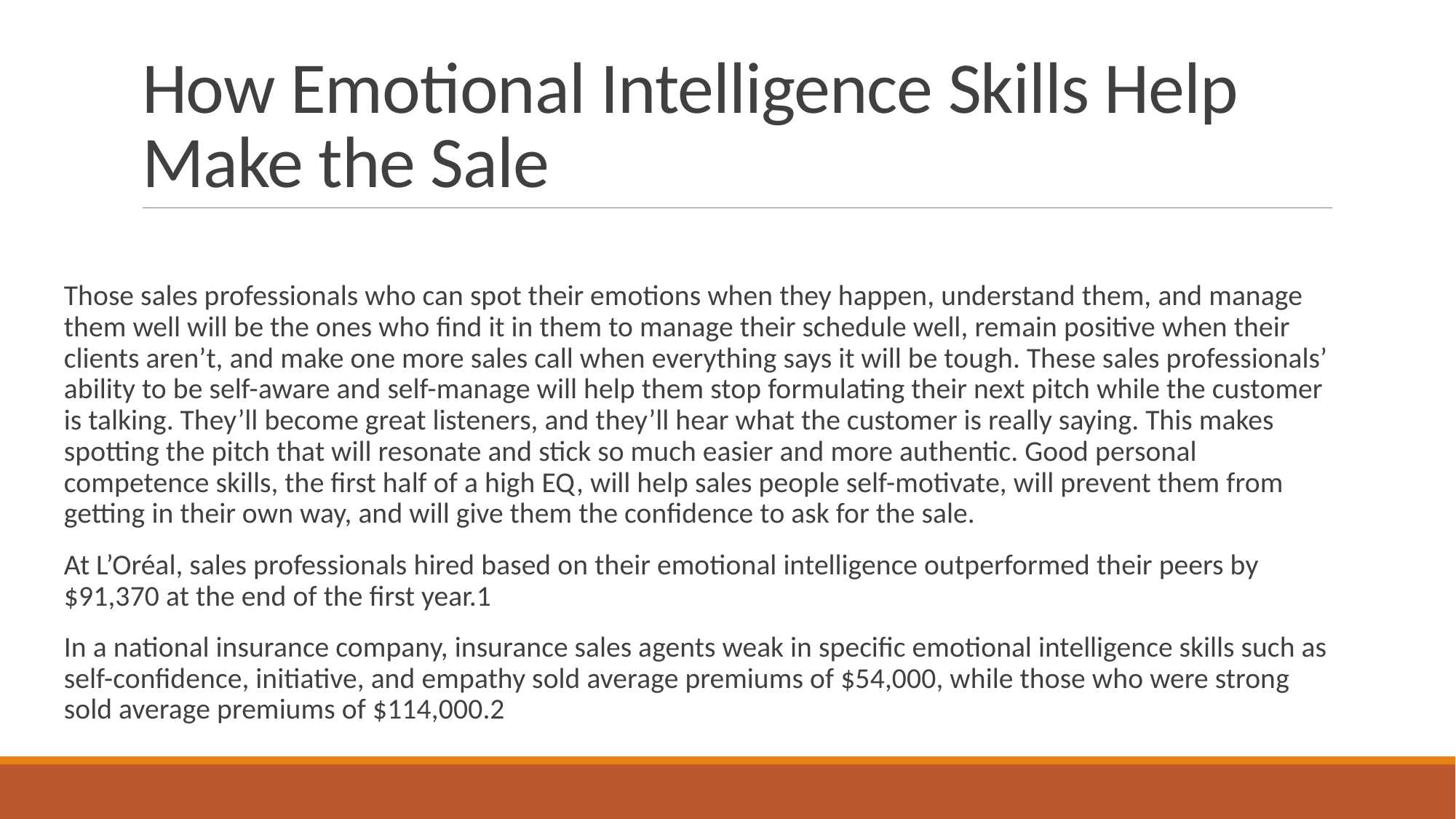

# How Emotional Intelligence Skills Help Make the Sale

Those sales professionals who can spot their emotions when they happen, understand them, and manage them well will be the ones who find it in them to manage their schedule well, remain positive when their clients aren’t, and make one more sales call when everything says it will be tough. These sales professionals’ ability to be self-aware and self-manage will help them stop formulating their next pitch while the customer is talking. They’ll become great listeners, and they’ll hear what the customer is really saying. This makes spotting the pitch that will resonate and stick so much easier and more authentic. Good personal competence skills, the first half of a high EQ, will help sales people self-motivate, will prevent them from getting in their own way, and will give them the confidence to ask for the sale.
At L’Oréal, sales professionals hired based on their emotional intelligence outperformed their peers by $91,370 at the end of the first year.1
In a national insurance company, insurance sales agents weak in specific emotional intelligence skills such as self-confidence, initiative, and empathy sold average premiums of $54,000, while those who were strong sold average premiums of $114,000.2